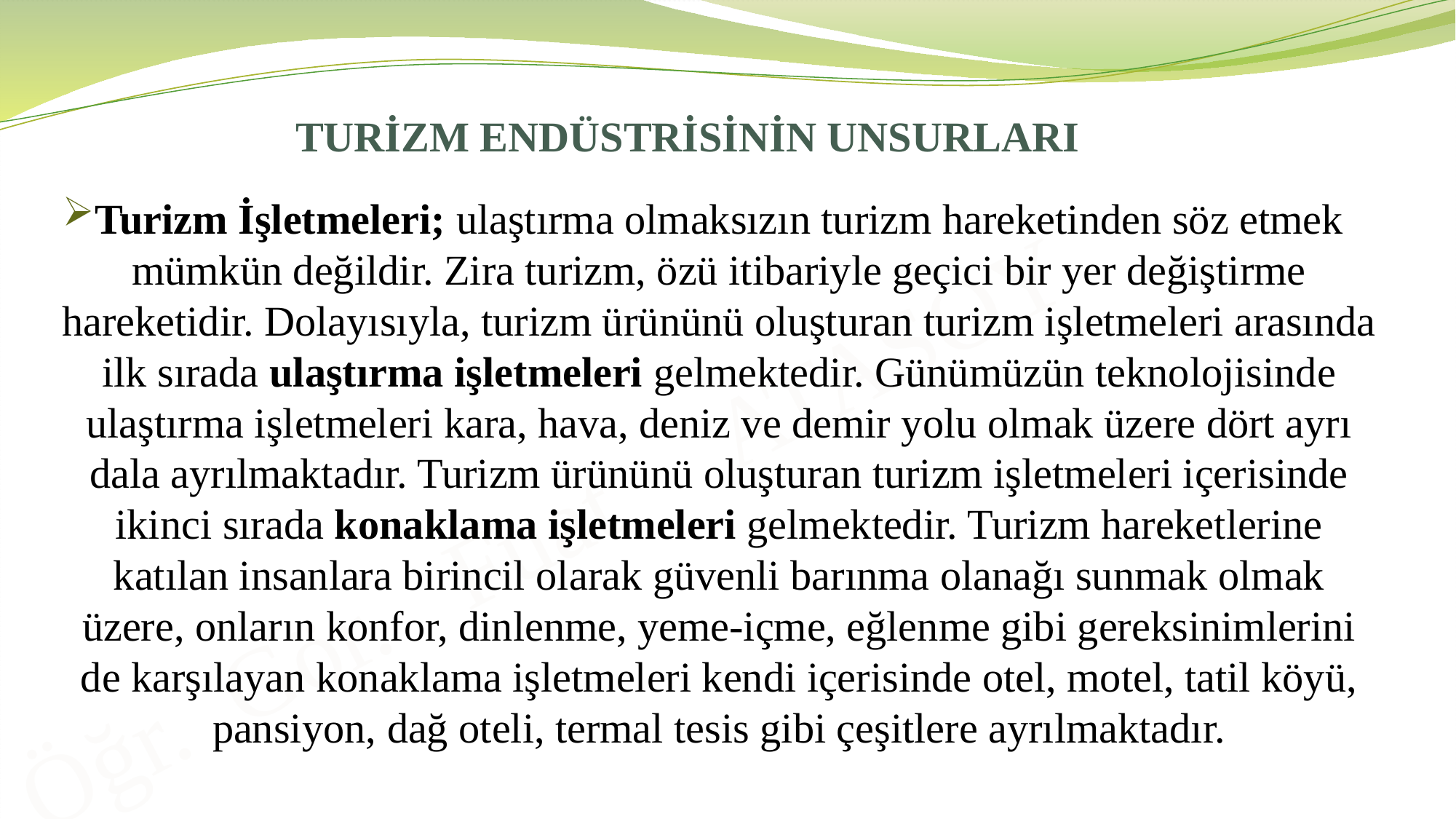

# TURİZM ENDÜSTRİSİNİN UNSURLARI
Turizm İşletmeleri; ulaştırma olmaksızın turizm hareketinden söz etmek mümkün değildir. Zira turizm, özü itibariyle geçici bir yer değiştirme hareketidir. Dolayısıyla, turizm ürününü oluşturan turizm işletmeleri arasında ilk sırada ulaştırma işletmeleri gelmektedir. Günümüzün teknolojisinde ulaştırma işletmeleri kara, hava, deniz ve demir yolu olmak üzere dört ayrı dala ayrılmaktadır. Turizm ürününü oluşturan turizm işletmeleri içerisinde ikinci sırada konaklama işletmeleri gelmektedir. Turizm hareketlerine katılan insanlara birincil olarak güvenli barınma olanağı sunmak olmak üzere, onların konfor, dinlenme, yeme-içme, eğlenme gibi gereksinimlerini de karşılayan konaklama işletmeleri kendi içerisinde otel, motel, tatil köyü, pansiyon, dağ oteli, termal tesis gibi çeşitlere ayrılmaktadır.